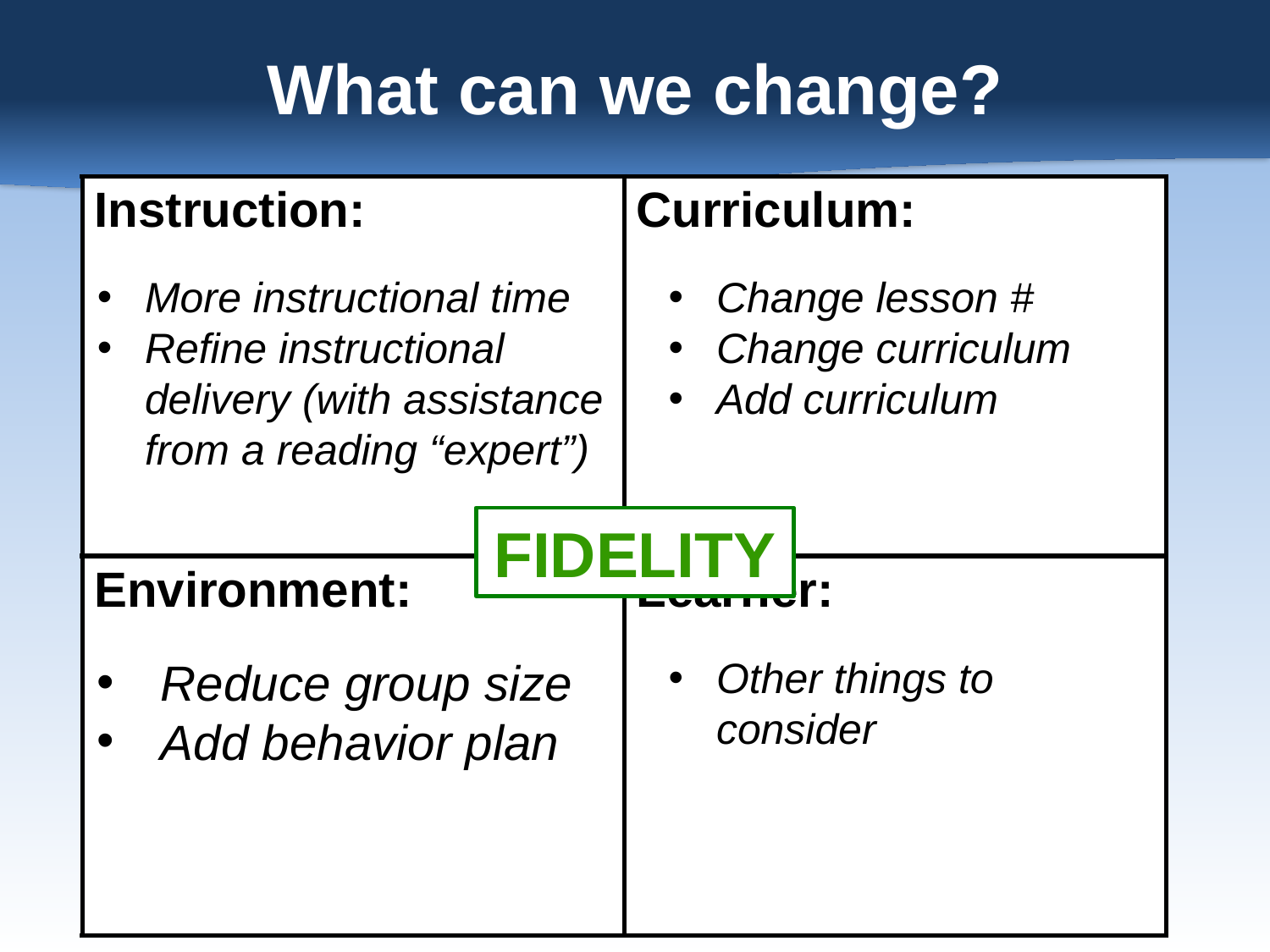

# What can we change?
| Instruction: | Curriculum: |
| --- | --- |
| Environment: | Learner: |
More instructional time
Refine instructional delivery (with assistance from a reading “expert”)
Change lesson #
Change curriculum
Add curriculum
FIDELITY
Reduce group size
Add behavior plan
Other things to consider
54